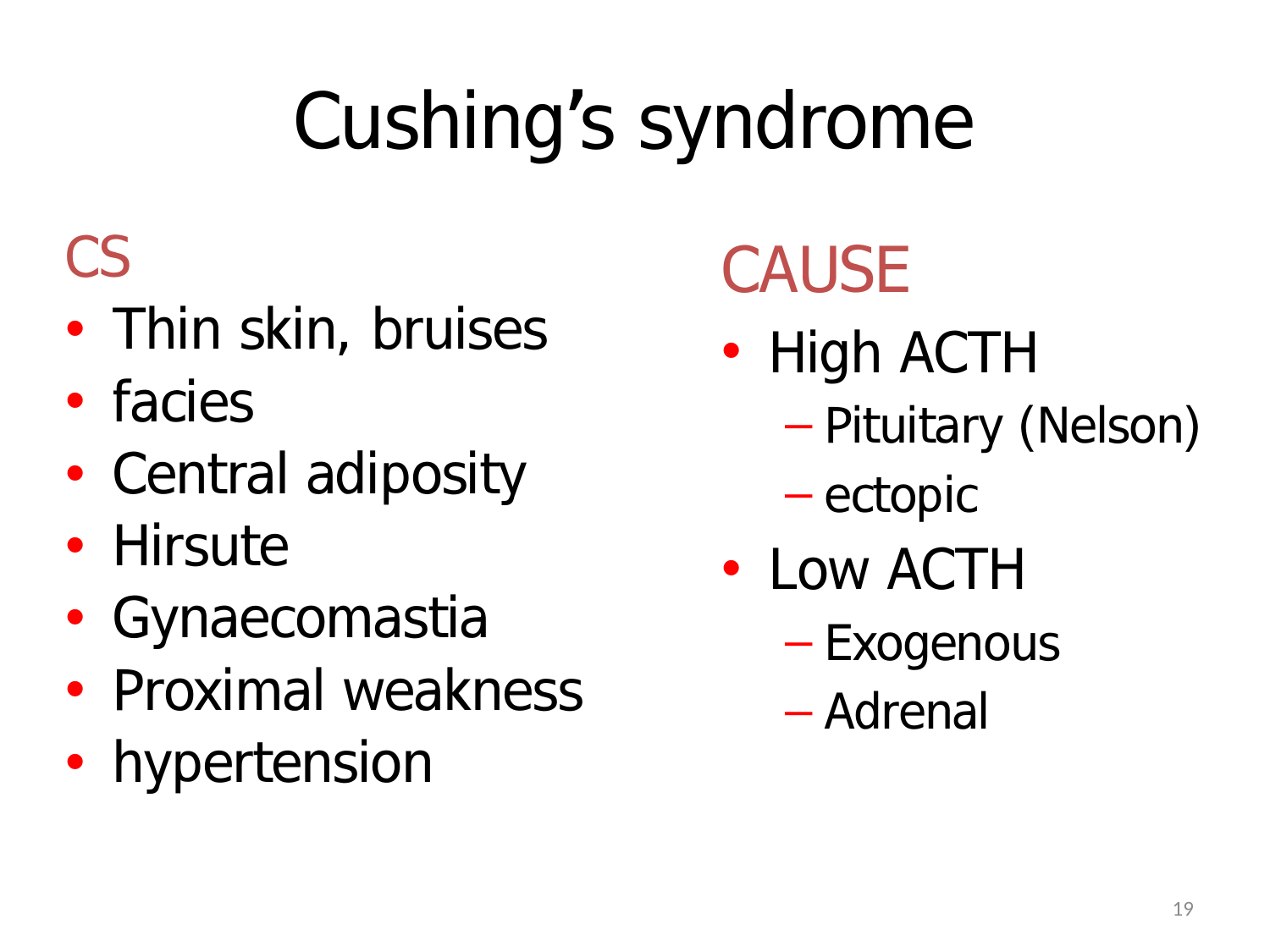

# Cushing’s syndrome
CS
Thin skin, bruises
facies
Central adiposity
Hirsute
Gynaecomastia
Proximal weakness
hypertension
CAUSE
High ACTH
Pituitary (Nelson)
ectopic
Low ACTH
Exogenous
Adrenal
19